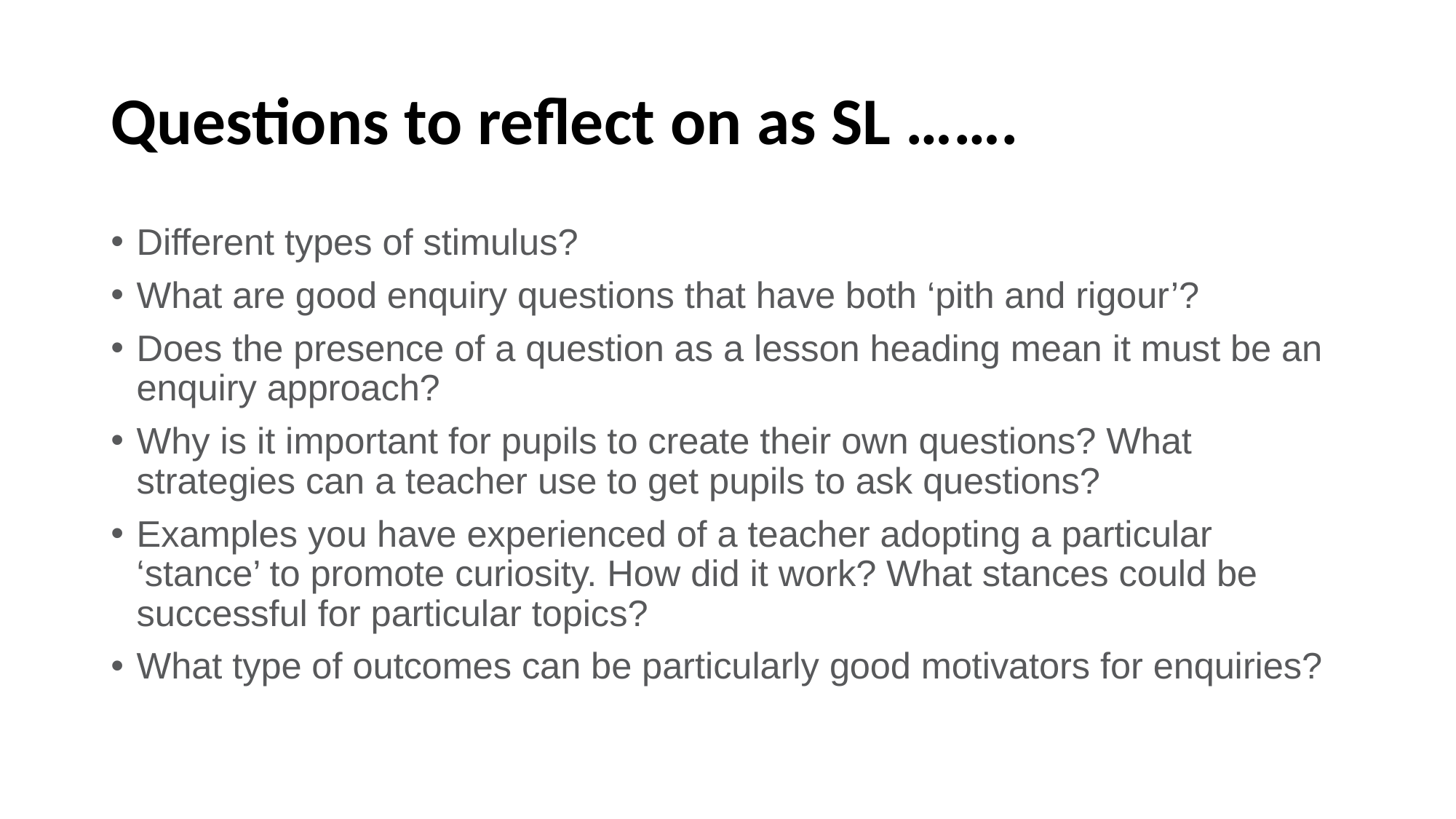

# Questions to reflect on as SL …….
Different types of stimulus?
What are good enquiry questions that have both ‘pith and rigour’?
Does the presence of a question as a lesson heading mean it must be an enquiry approach?
Why is it important for pupils to create their own questions? What strategies can a teacher use to get pupils to ask questions?
Examples you have experienced of a teacher adopting a particular ‘stance’ to promote curiosity. How did it work? What stances could be successful for particular topics?
What type of outcomes can be particularly good motivators for enquiries?